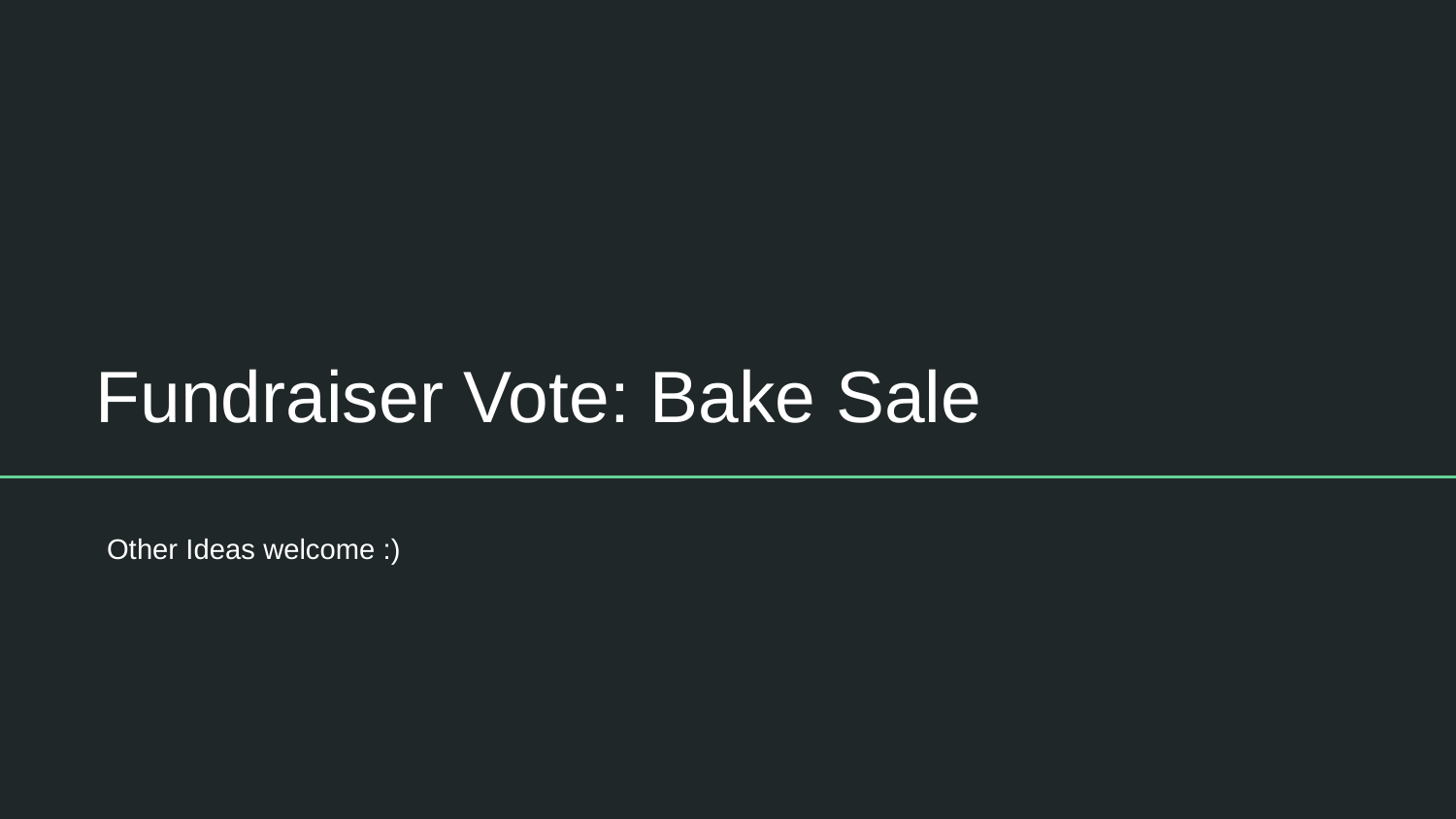

# Fundraiser Vote: Bake Sale
Other Ideas welcome :)